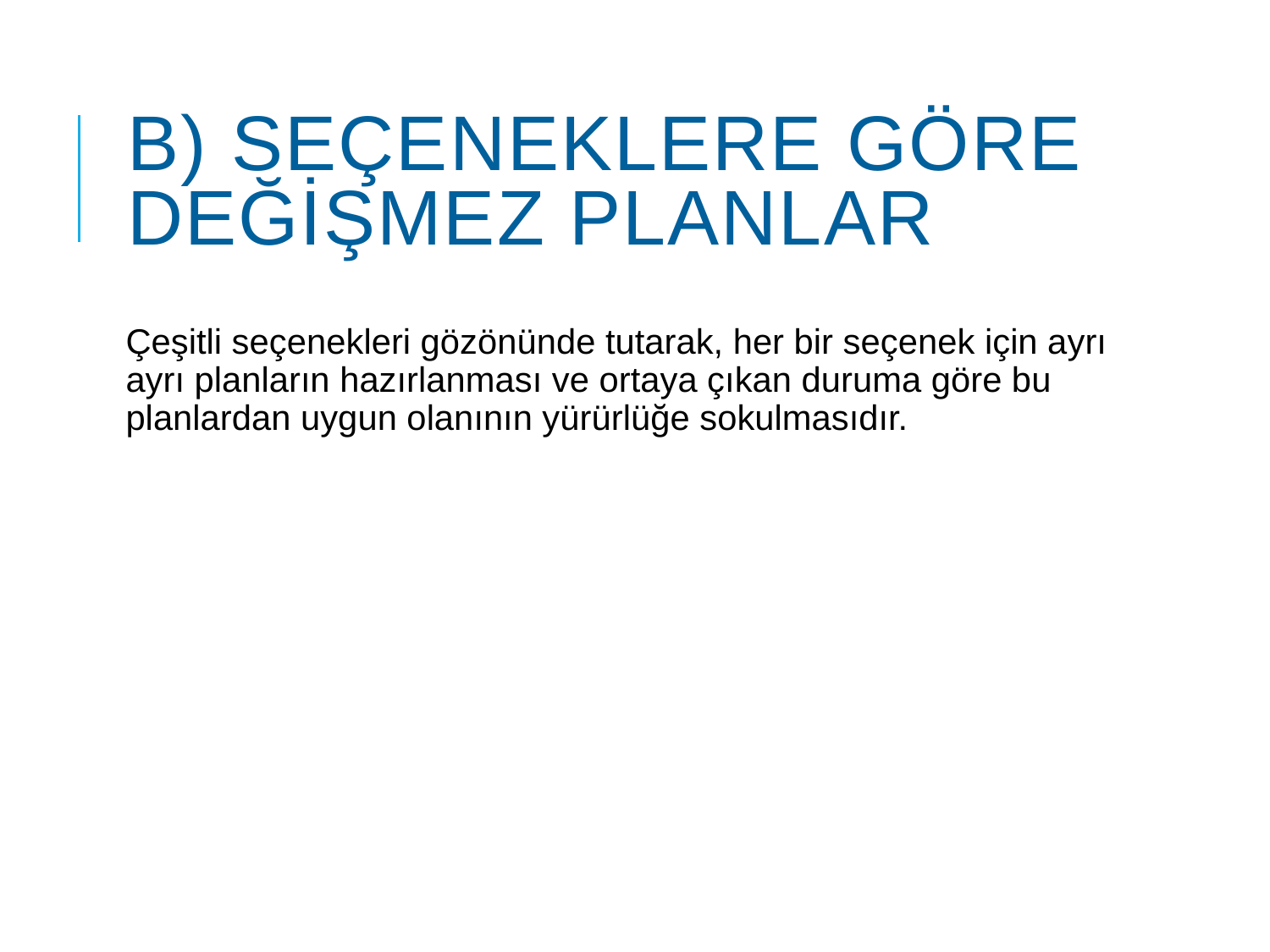

# b) Seçeneklere Göre Değişmez Planlar
Çeşitli seçenekleri gözönünde tutarak, her bir seçenek için ayrı ayrı planların hazırlanması ve ortaya çıkan duruma göre bu planlardan uygun olanının yürürlüğe sokulmasıdır.